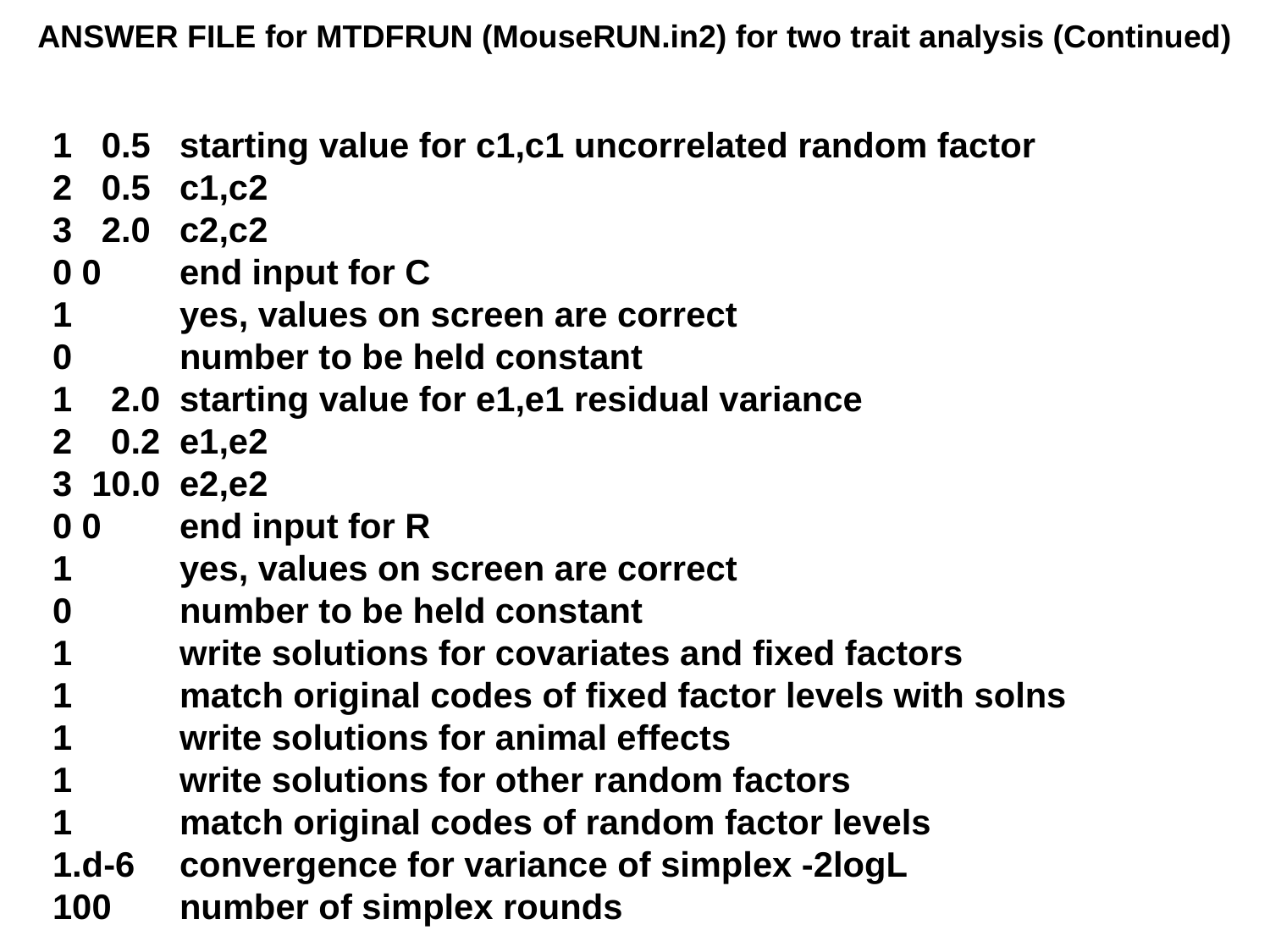

ANSWER FILE for MTDFRUN (MouseRUN.in2) for two trait analysis (Continued)
1   0.5	starting value for c1,c1 uncorrelated random factor
2   0.5	c1,c2
3   2.0	c2,c2
0 0	end input for C
1	yes, values on screen are correct
0	number to be held constant
1    2.0	starting value for e1,e1 residual variance
2    0.2	e1,e2
3  10.0	e2,e2
0 0	end input for R
1	yes, values on screen are correct
0	number to be held constant
1	write solutions for covariates and fixed factors
1	match original codes of fixed factor levels with solns
1	write solutions for animal effects
1	write solutions for other random factors
1	match original codes of random factor levels
1.d‑6	convergence for variance of simplex ‑2logL
100	number of simplex rounds